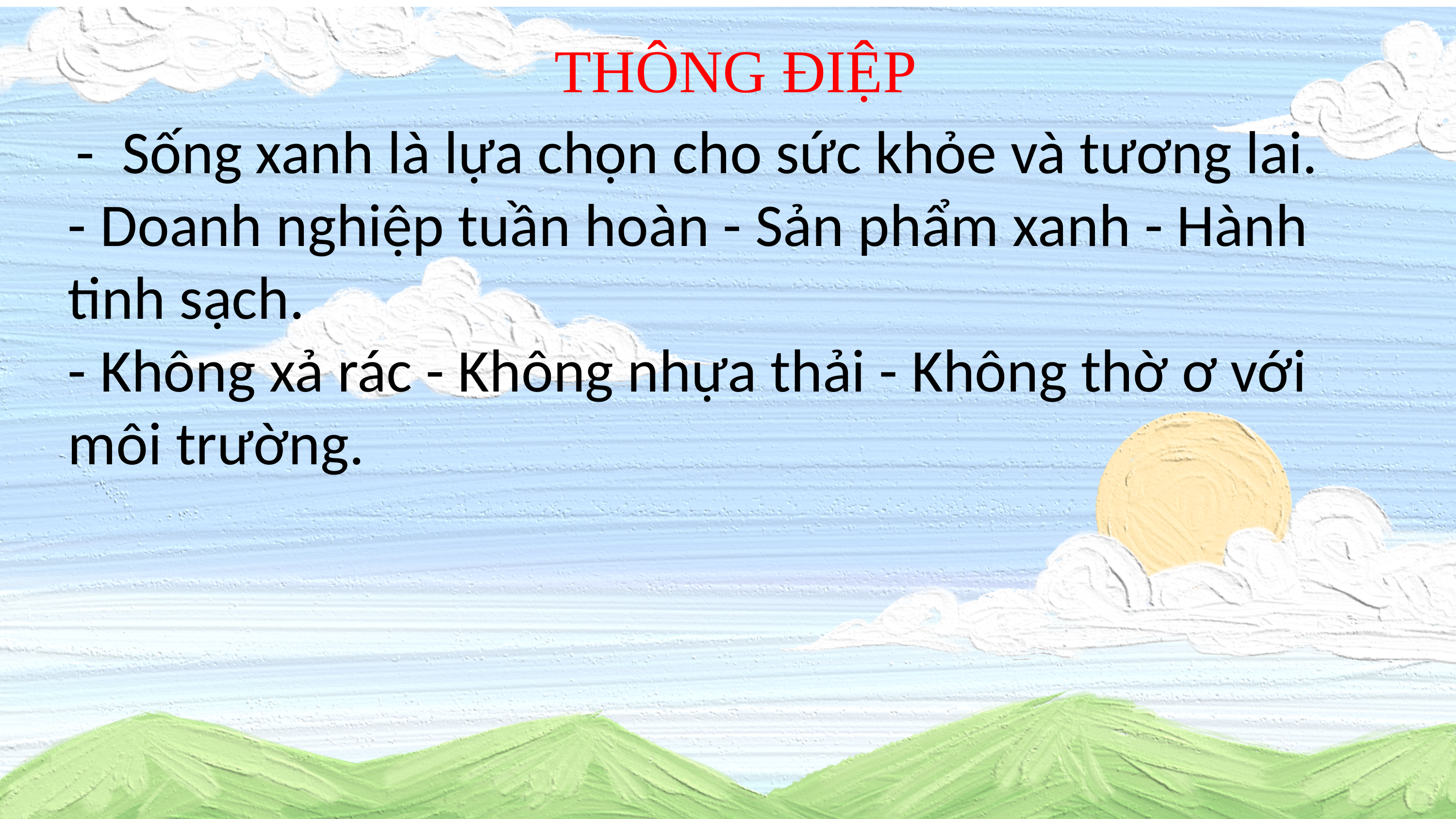

THÔNG ĐIỆP

 -  Sống xanh là lựa chọn cho sức khỏe và tương lai.
- Doanh nghiệp tuần hoàn - Sản phẩm xanh - Hành tinh sạch.
- Không xả rác - Không nhựa thải - Không thờ ơ với môi trường.